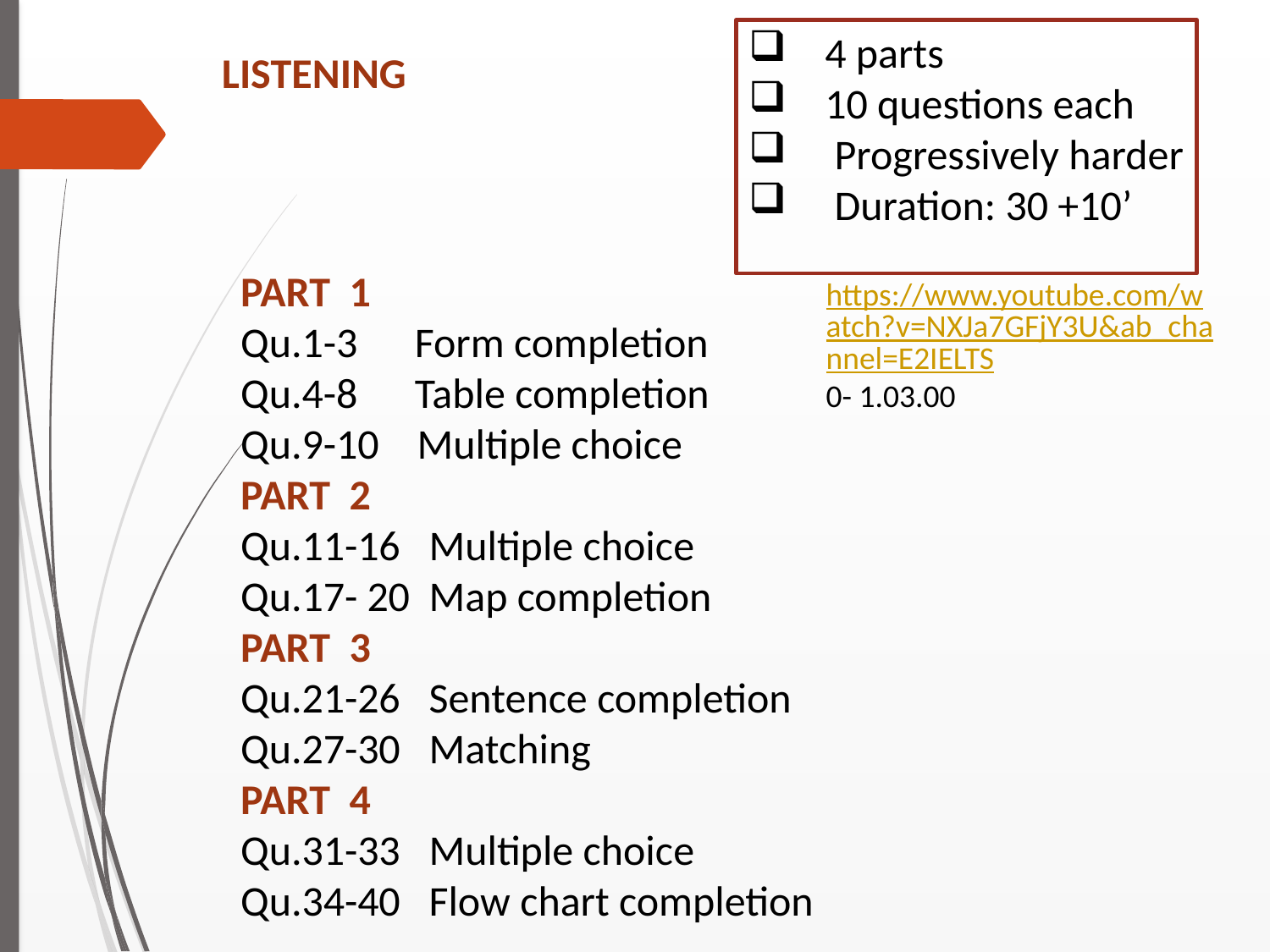

4 parts
    10 questions each
     Progressively harder
     Duration: 30 +10’

LISTENING
PART  1
Qu.1-3      Form completion
Qu.4-8      Table completion
Qu.9-10    Multiple choice
PART  2
Qu.11-16   Multiple choice
Qu.17- 20  Map completion
PART  3
Qu.21-26   Sentence completion
Qu.27-30   Matching
PART  4
Qu.31-33   Multiple choice
Qu.34-40   Flow chart completion

https://www.youtube.com/watch?v=NXJa7GFjY3U&ab_channel=E2IELTS
0- 1.03.00